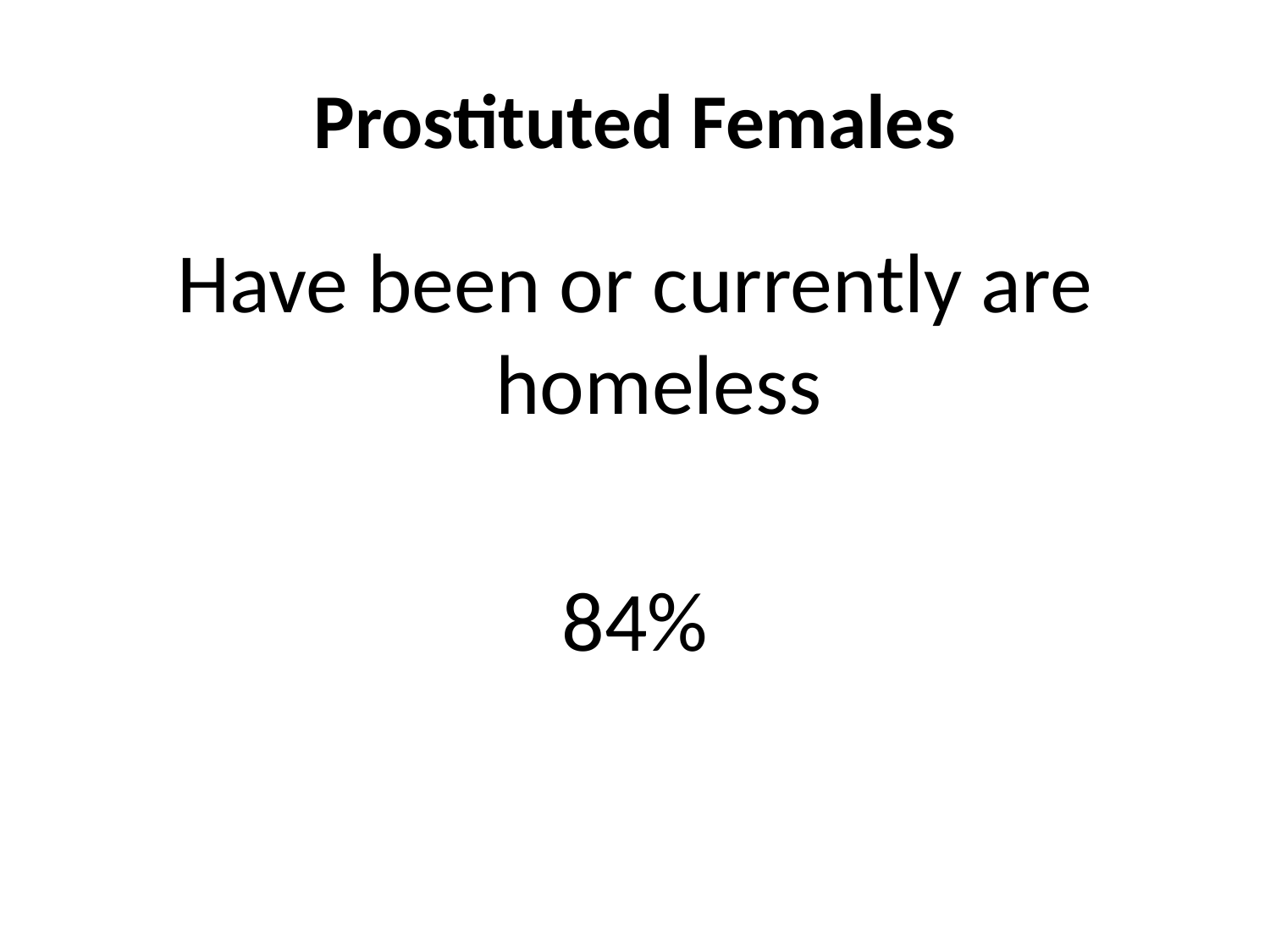

# Prostituted Females
Have been or currently are homeless

84%